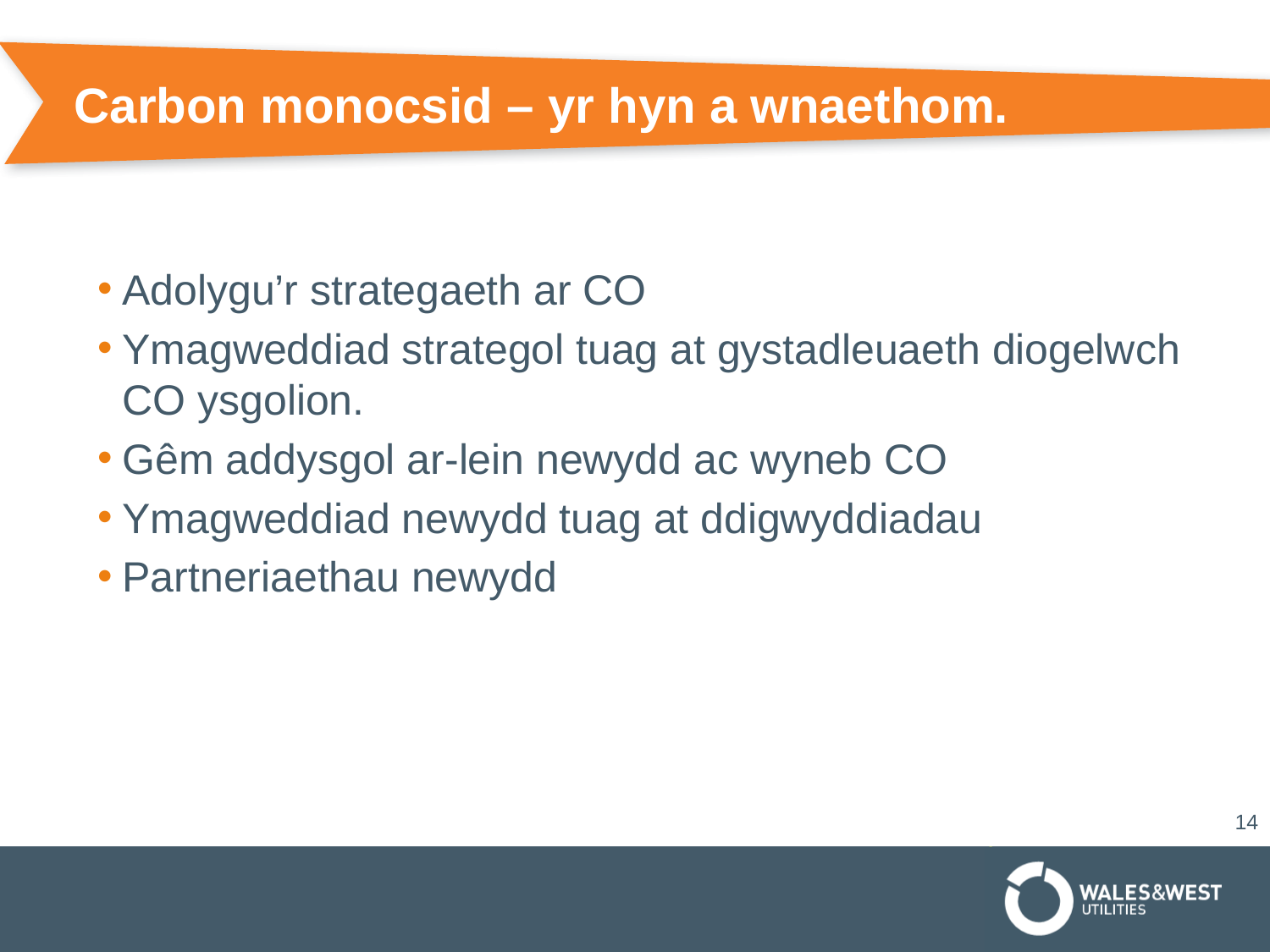

# Carbon monocsid – yr hyn a wnaethom.
Adolygu’r strategaeth ar CO
Ymagweddiad strategol tuag at gystadleuaeth diogelwch CO ysgolion.
Gêm addysgol ar-lein newydd ac wyneb CO
Ymagweddiad newydd tuag at ddigwyddiadau
Partneriaethau newydd

14